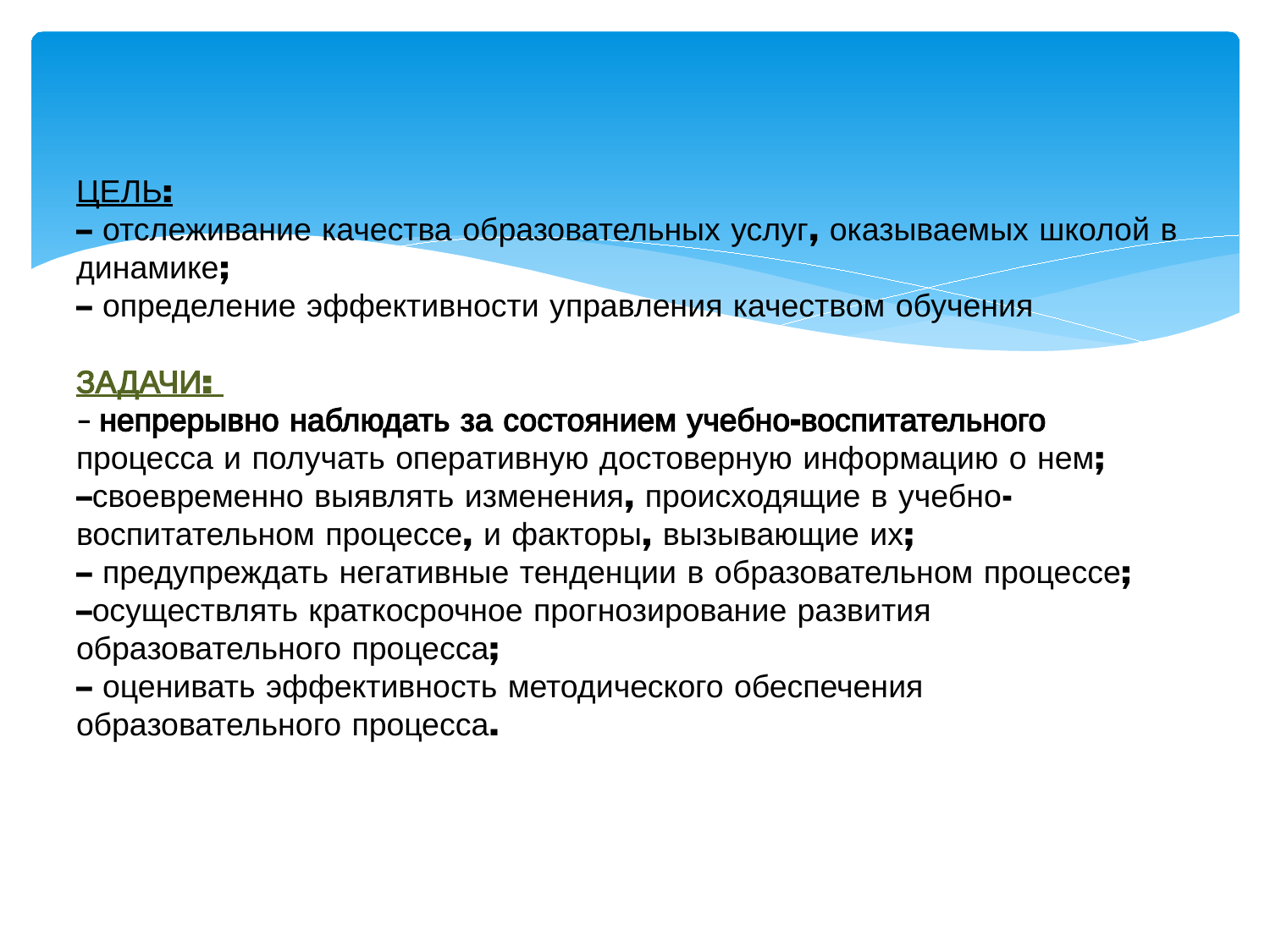

# ЦЕЛЬ: – отслеживание качества образовательных услуг, оказываемых школой в динамике; – определение эффективности управления качеством обучения ЗАДАЧИ: – непрерывно наблюдать за состоянием учебно-воспитательного процесса и получать оперативную достоверную информацию о нем; –своевременно выявлять изменения, происходящие в учебно-воспитательном процессе, и факторы, вызывающие их; – предупреждать негативные тенденции в образовательном процессе; –осуществлять краткосрочное прогнозирование развития образовательного процесса; – оценивать эффективность методического обеспечения образовательного процесса.